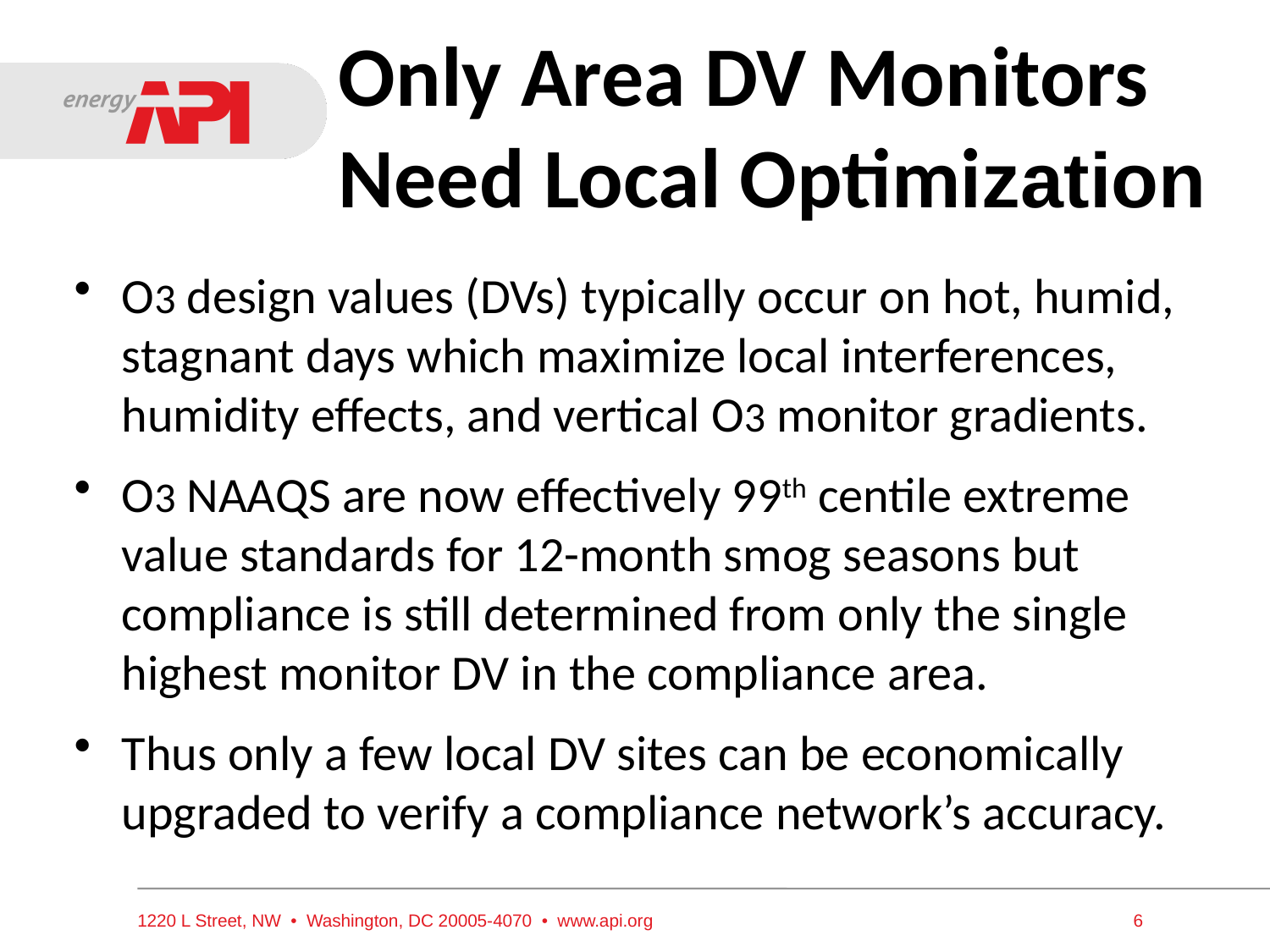

# Only Area DV Monitors Need Local Optimization
O3 design values (DVs) typically occur on hot, humid, stagnant days which maximize local interferences, humidity effects, and vertical O3 monitor gradients.
O3 NAAQS are now effectively 99th centile extreme value standards for 12-month smog seasons but compliance is still determined from only the single highest monitor DV in the compliance area.
Thus only a few local DV sites can be economically upgraded to verify a compliance network’s accuracy.
1220 L Street, NW  •  Washington, DC 20005-4070  •  www.api.org
6